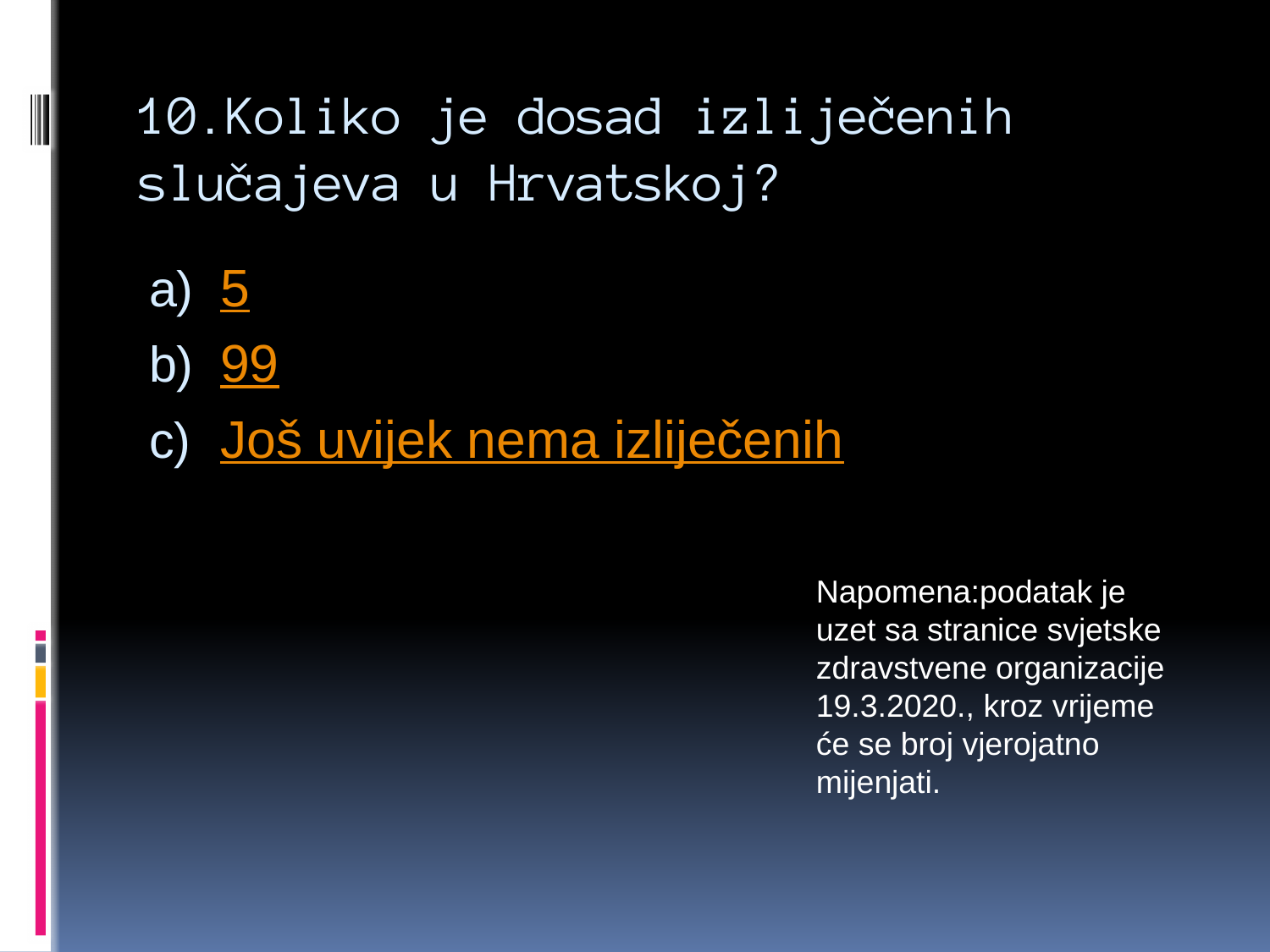

# 10.Koliko je dosad izliječenih slučajeva u Hrvatskoj?
5
99
Još uvijek nema izliječenih
Napomena:podatak je uzet sa stranice svjetske zdravstvene organizacije 19.3.2020., kroz vrijeme će se broj vjerojatno mijenjati.